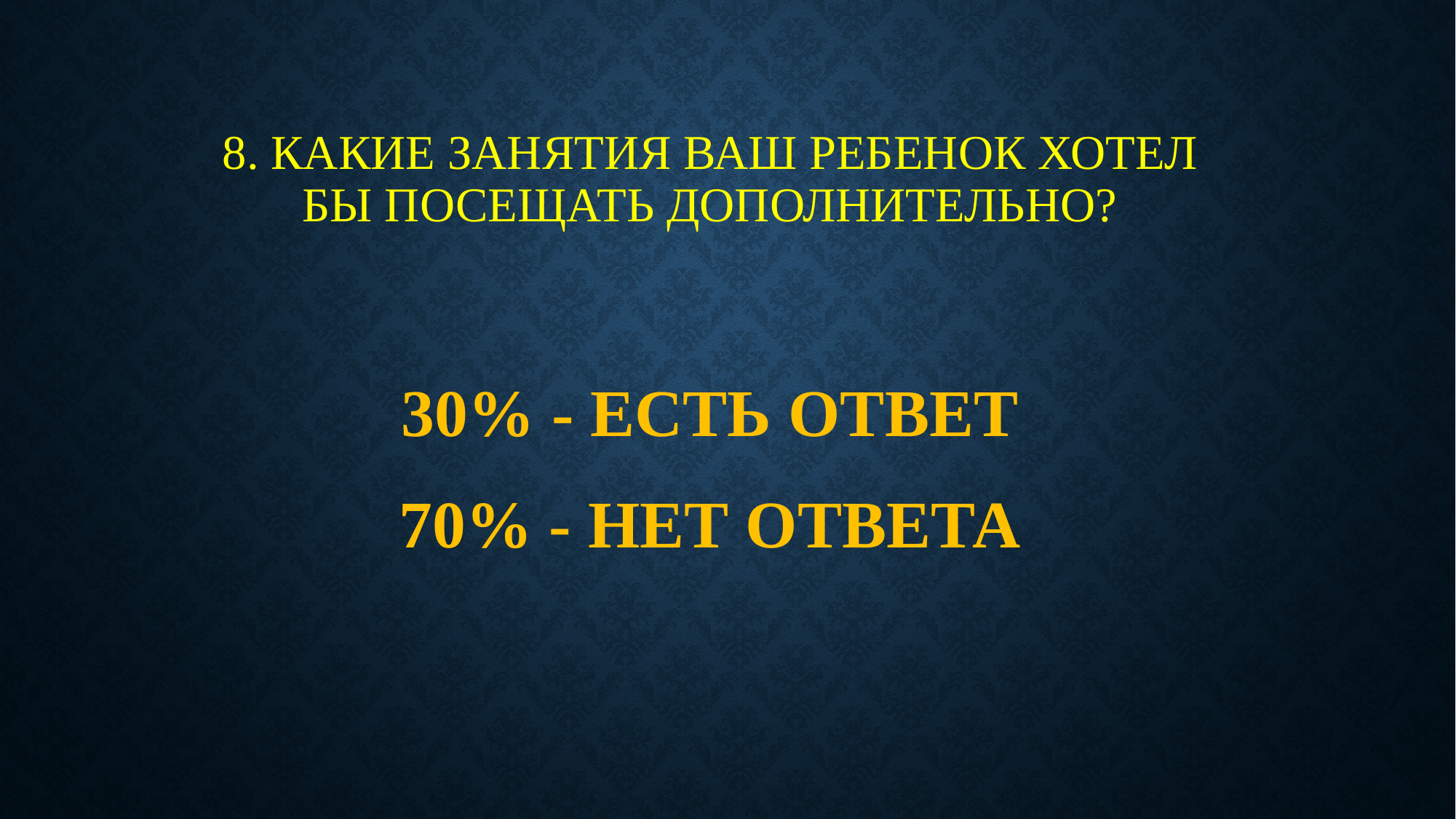

# 8. Какие занятия ваш ребенок хотел бы посещать дополнительно?
30% - ЕСТЬ ОТВЕТ
70% - НЕТ ОТВЕТА